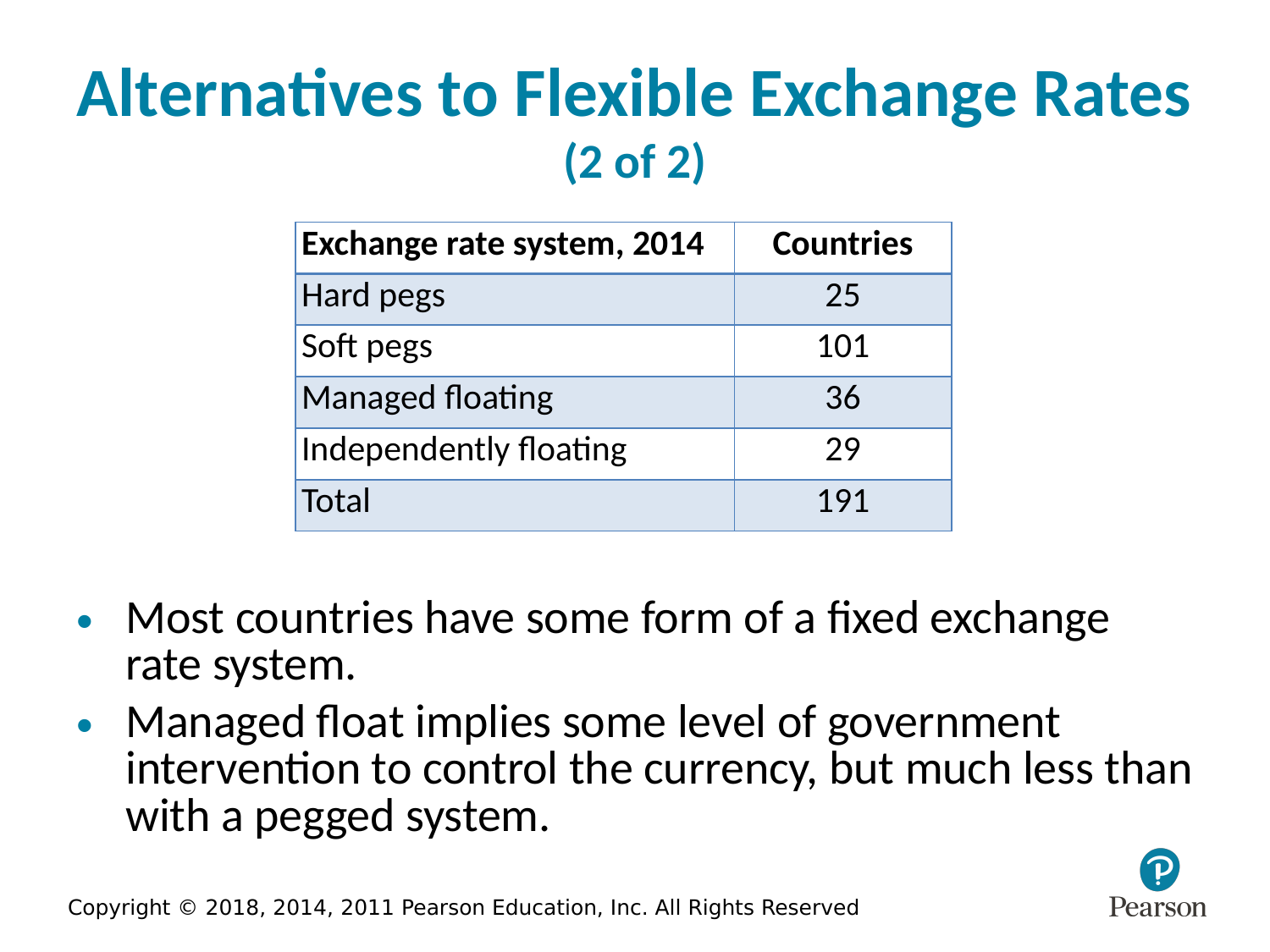

# Alternatives to Flexible Exchange Rates (2 of 2)
| Exchange rate system, 2014 | Countries |
| --- | --- |
| Hard pegs | 25 |
| Soft pegs | 101 |
| Managed floating | 36 |
| Independently floating | 29 |
| Total | 191 |
Most countries have some form of a fixed exchange rate system.
Managed float implies some level of government intervention to control the currency, but much less than with a pegged system.